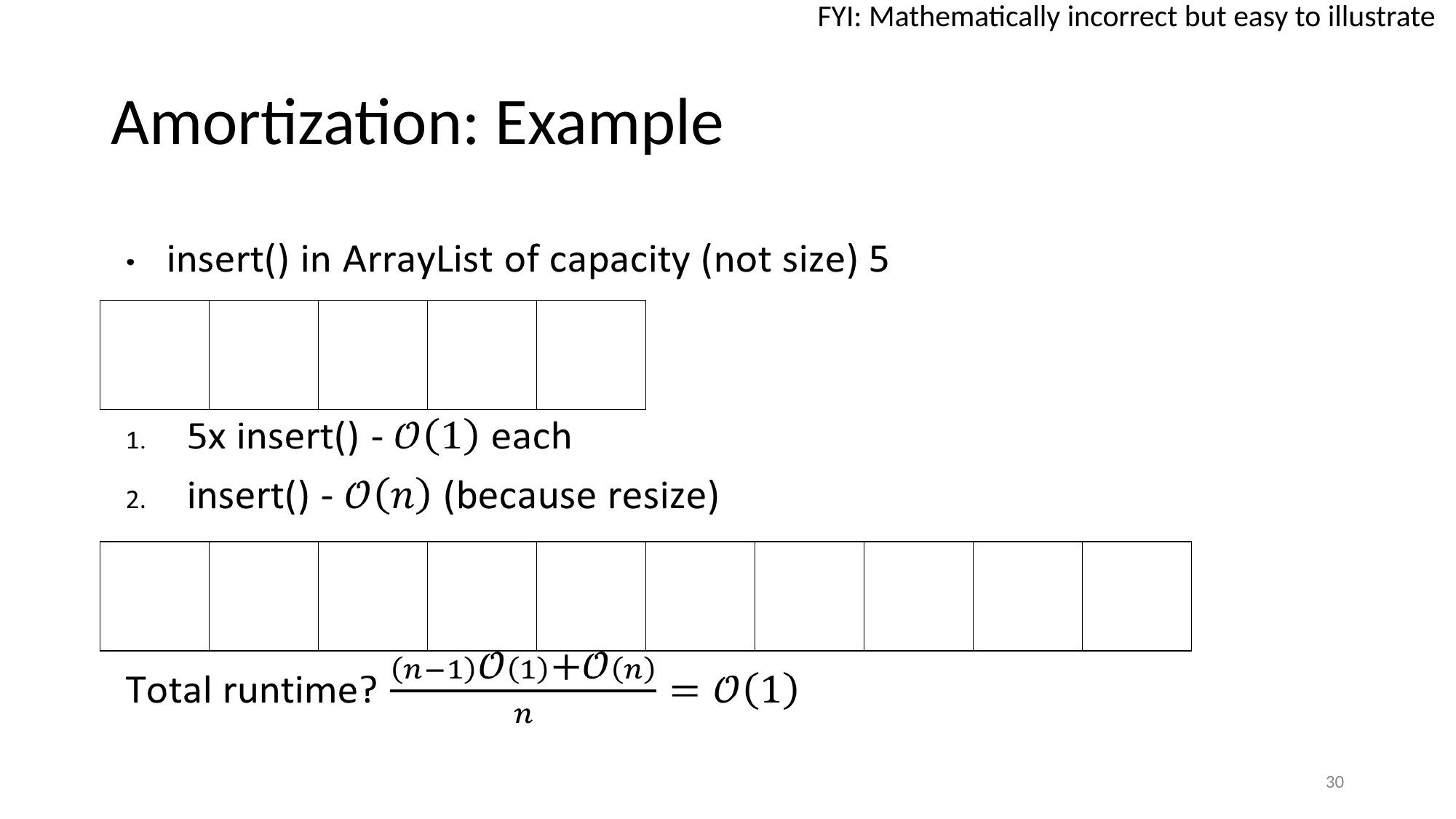

FYI: Mathematically incorrect but easy to illustrate
# Amortization: Example

|  |  |  |  |  |
| --- | --- | --- | --- | --- |
|  |  |  |  |  |  |  |  |  |  |
| --- | --- | --- | --- | --- | --- | --- | --- | --- | --- |
30